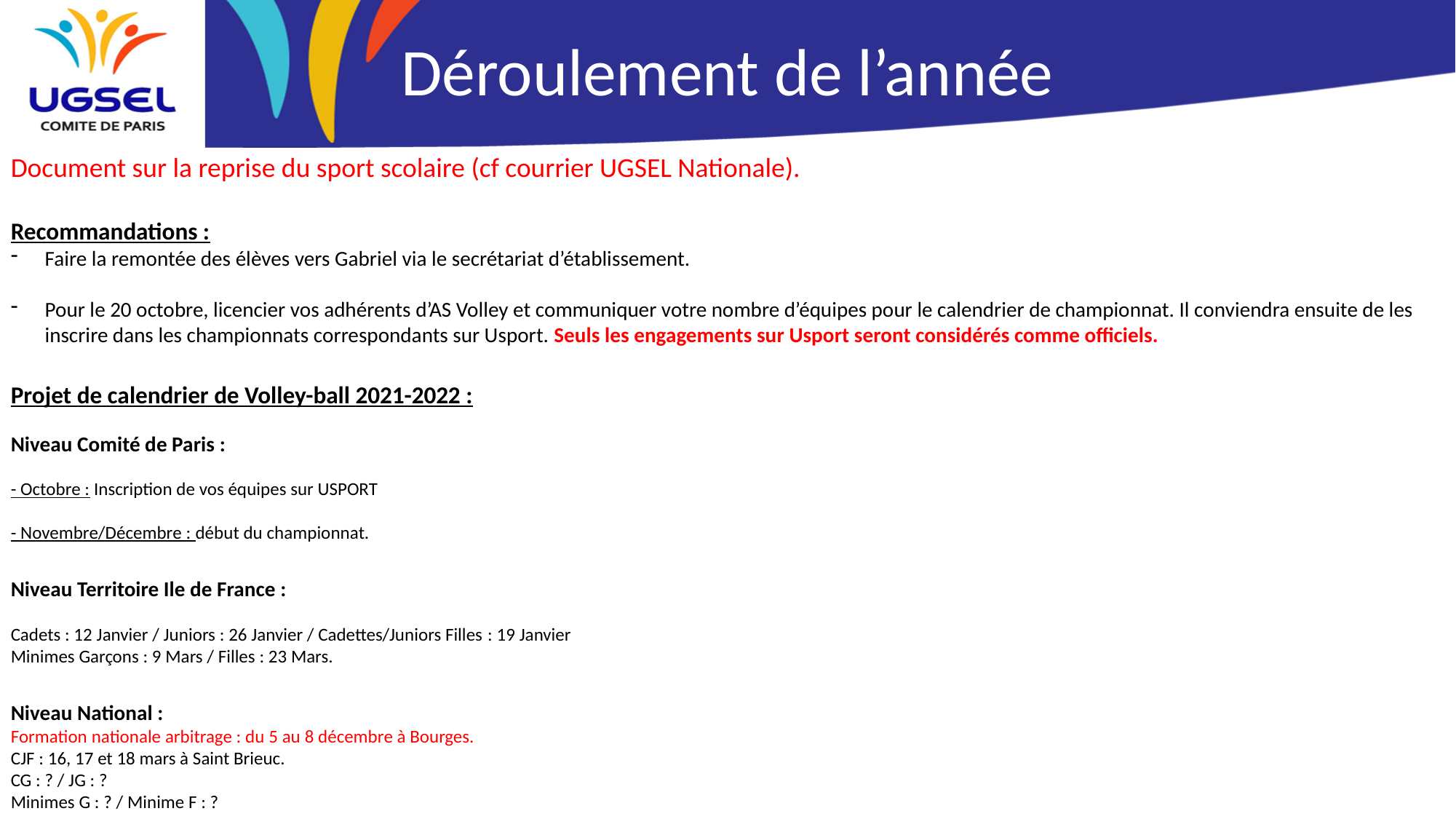

# Déroulement de l’année

Document sur la reprise du sport scolaire (cf courrier UGSEL Nationale).

Recommandations :
Faire la remontée des élèves vers Gabriel via le secrétariat d’établissement.

Pour le 20 octobre, licencier vos adhérents d’AS Volley et communiquer votre nombre d’équipes pour le calendrier de championnat. Il conviendra ensuite de les inscrire dans les championnats correspondants sur Usport. Seuls les engagements sur Usport seront considérés comme officiels.

Projet de calendrier de Volley-ball 2021-2022 :

Niveau Comité de Paris :

- Octobre : Inscription de vos équipes sur USPORT

- Novembre/Décembre : début du championnat.

Niveau Territoire Ile de France :

Cadets : 12 Janvier / Juniors : 26 Janvier / Cadettes/Juniors Filles : 19 Janvier
Minimes Garçons : 9 Mars / Filles : 23 Mars.

Niveau National :
Formation nationale arbitrage : du 5 au 8 décembre à Bourges.
CJF : 16, 17 et 18 mars à Saint Brieuc.
CG : ? / JG : ?
Minimes G : ? / Minime F : ?